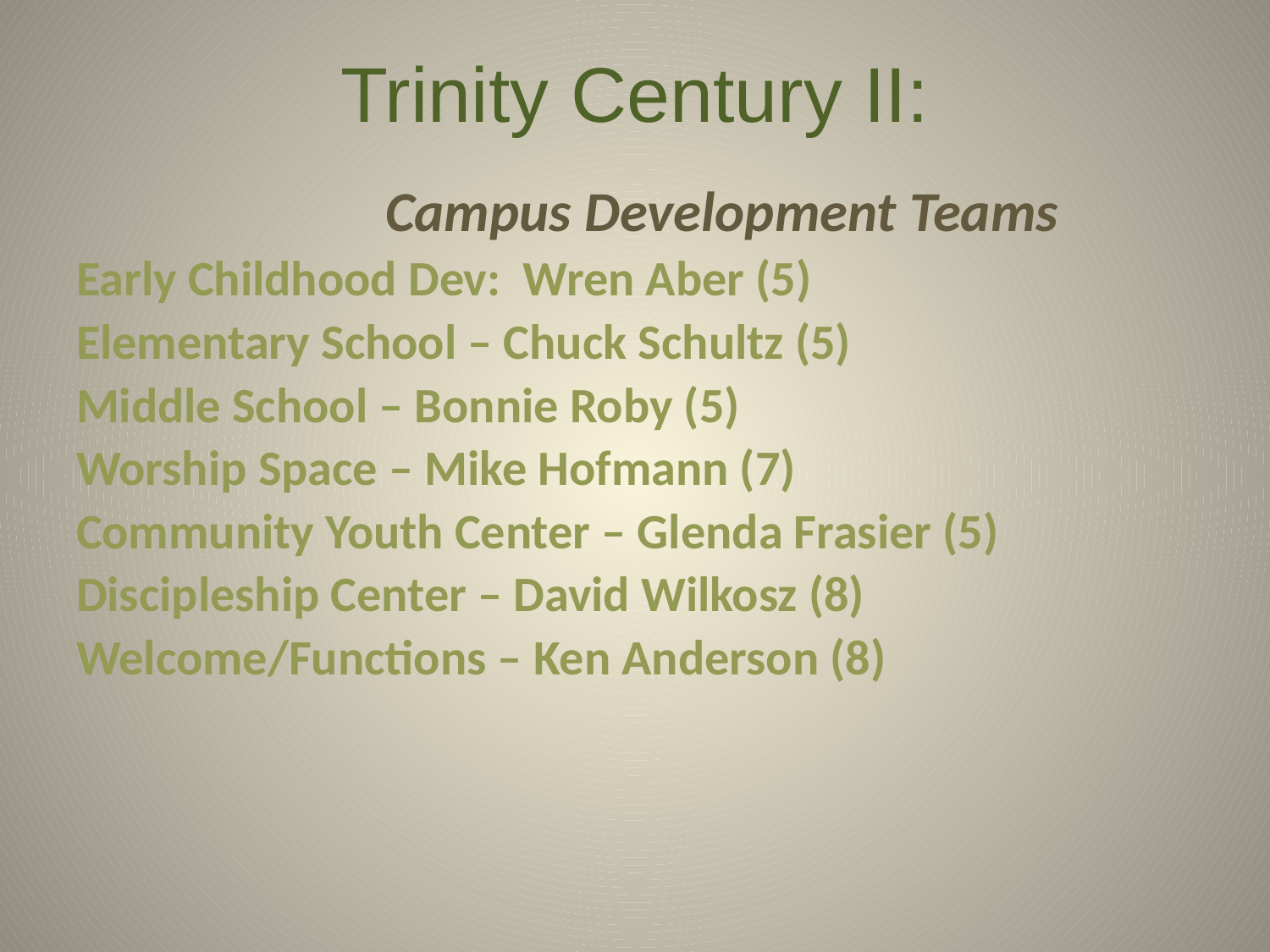

# Trinity Century II:
		Campus Development Teams
Early Childhood Dev:  Wren Aber (5)
Elementary School – Chuck Schultz (5)
Middle School – Bonnie Roby (5)
Worship Space – Mike Hofmann (7)
Community Youth Center – Glenda Frasier (5)
Discipleship Center – David Wilkosz (8)
Welcome/Functions – Ken Anderson (8)